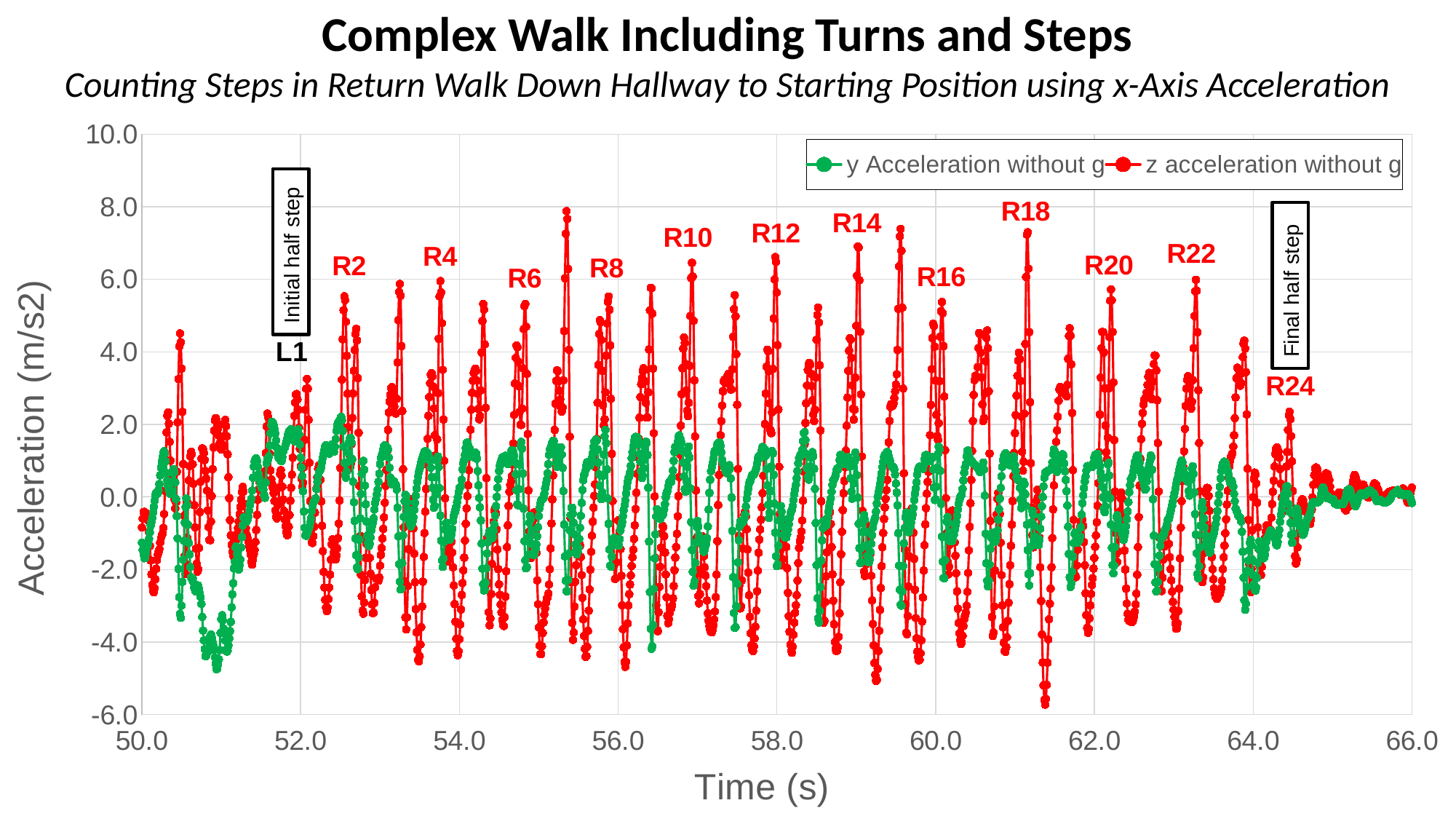

Complex Walk Including Turns and Steps
Counting Steps in Return Walk Down Hallway to Starting Position using x-Axis Acceleration

### Chart

| Category | y Acceleration without g | z acceleration without g |
|---|---|---|
Initial half step
Final half step